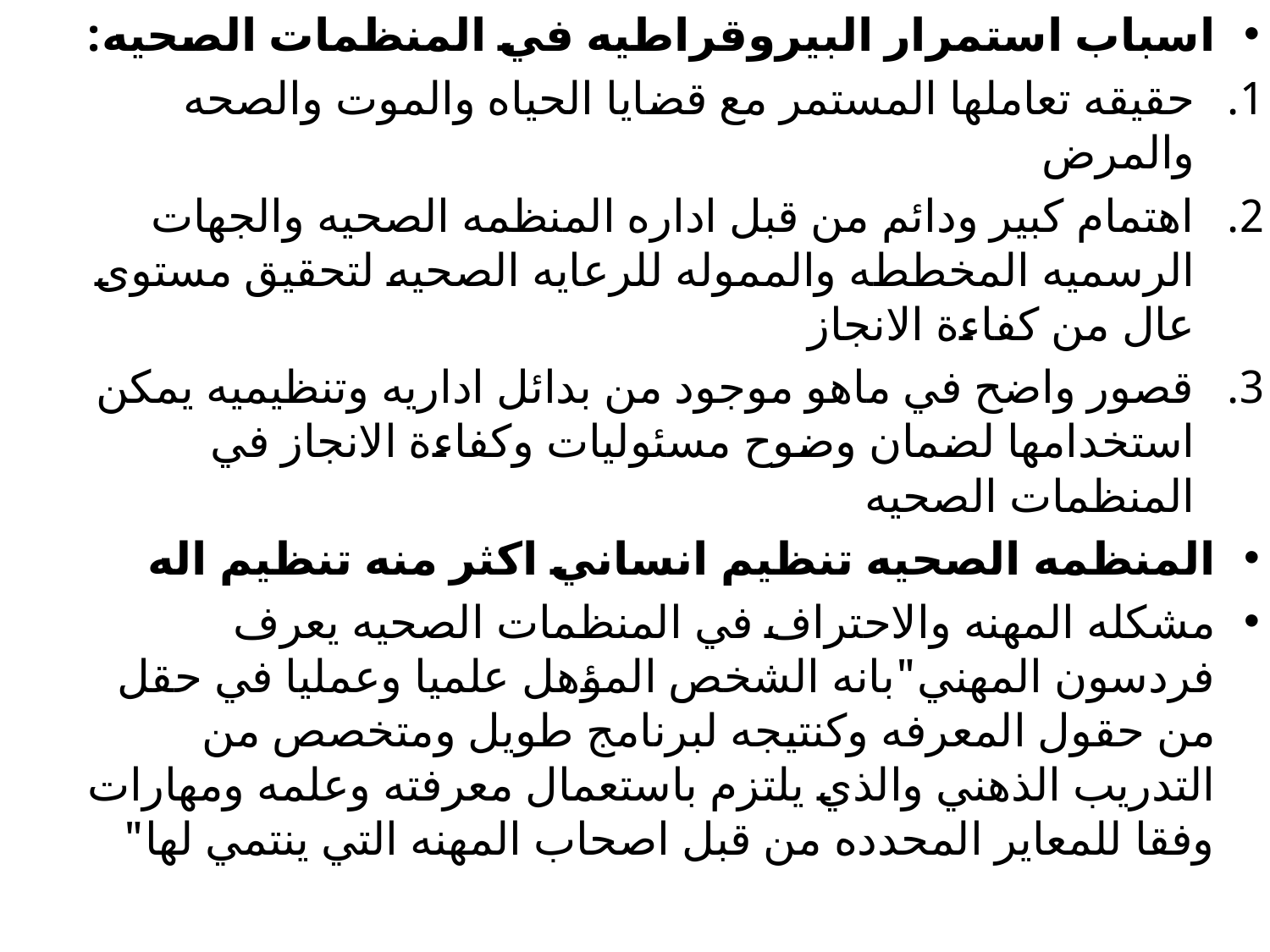

اسباب استمرار البيروقراطيه في المنظمات الصحيه:
حقيقه تعاملها المستمر مع قضايا الحياه والموت والصحه والمرض
اهتمام كبير ودائم من قبل اداره المنظمه الصحيه والجهات الرسميه المخططه والمموله للرعايه الصحيه لتحقيق مستوى عال من كفاءة الانجاز
قصور واضح في ماهو موجود من بدائل اداريه وتنظيميه يمكن استخدامها لضمان وضوح مسئوليات وكفاءة الانجاز في المنظمات الصحيه
المنظمه الصحيه تنظيم انساني اكثر منه تنظيم اله
مشكله المهنه والاحتراف في المنظمات الصحيه يعرف فردسون المهني"بانه الشخص المؤهل علميا وعمليا في حقل من حقول المعرفه وكنتيجه لبرنامج طويل ومتخصص من التدريب الذهني والذي يلتزم باستعمال معرفته وعلمه ومهارات وفقا للمعاير المحدده من قبل اصحاب المهنه التي ينتمي لها"